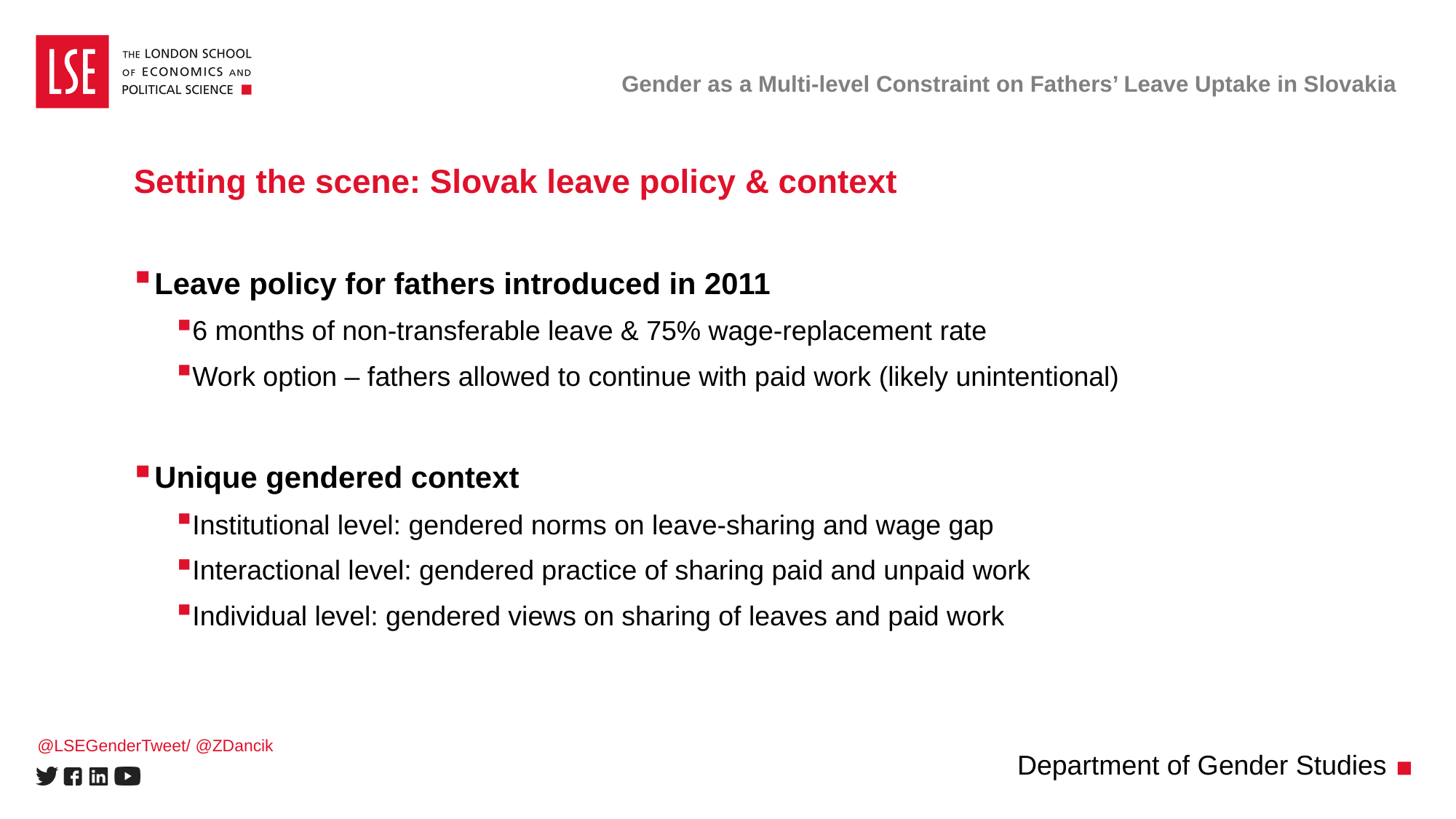

# Gender as a Multi-level Constraint on Fathers’ Leave Uptake in Slovakia
Setting the scene: Slovak leave policy & context

Leave policy for fathers introduced in 2011
6 months of non-transferable leave & 75% wage-replacement rate
Work option – fathers allowed to continue with paid work (likely unintentional)

Unique gendered context
Institutional level: gendered norms on leave-sharing and wage gap
Interactional level: gendered practice of sharing paid and unpaid work
Individual level: gendered views on sharing of leaves and paid work

@LSEGenderTweet/ @ZDancik

Department of Gender Studies